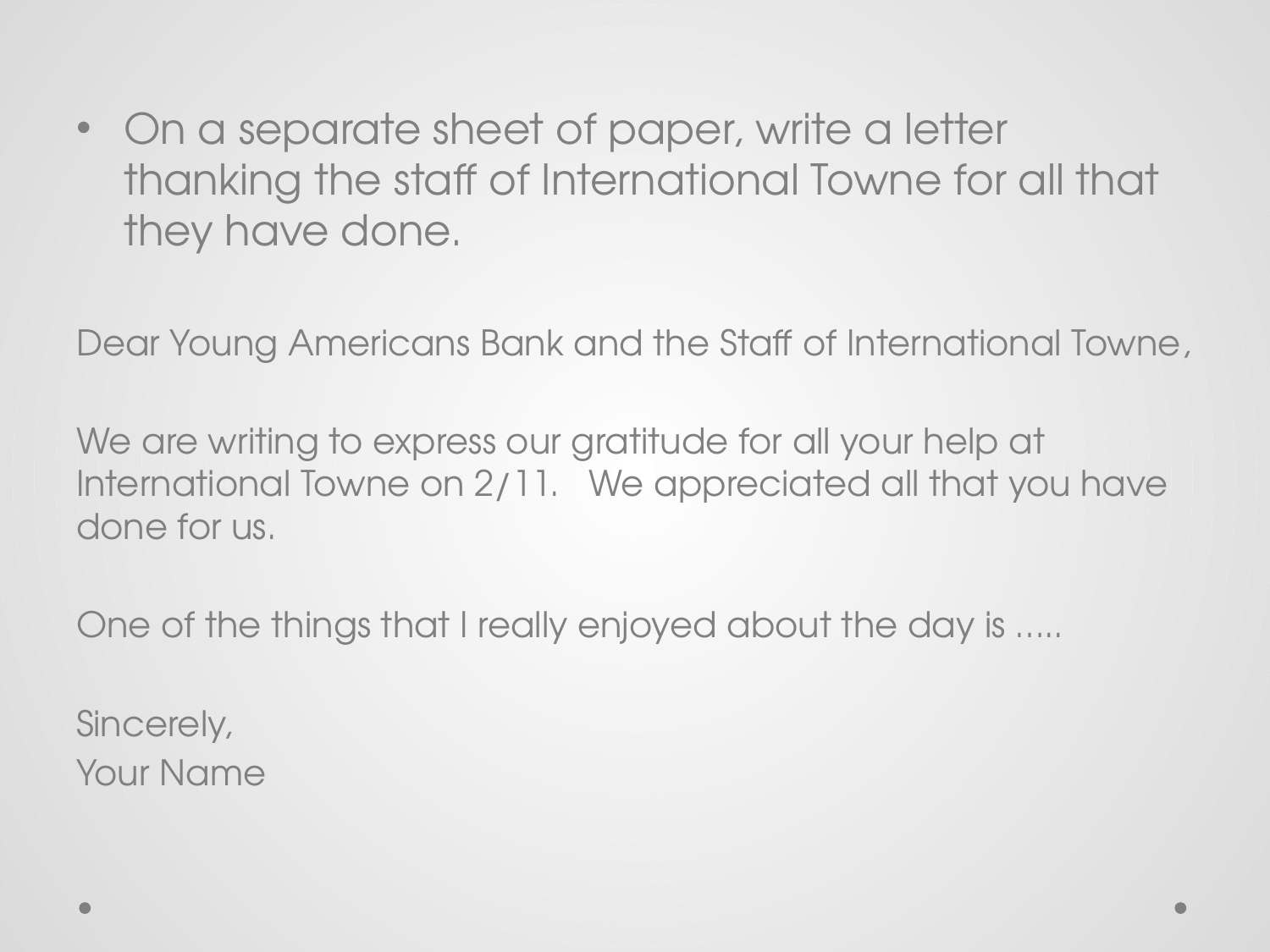

On a separate sheet of paper, write a letter thanking the staff of International Towne for all that they have done.

Dear Young Americans Bank and the Staff of International Towne,

We are writing to express our gratitude for all your help at International Towne on 2/11.   We appreciated all that you have done for us.

One of the things that I really enjoyed about the day is …..

Sincerely,
Your Name